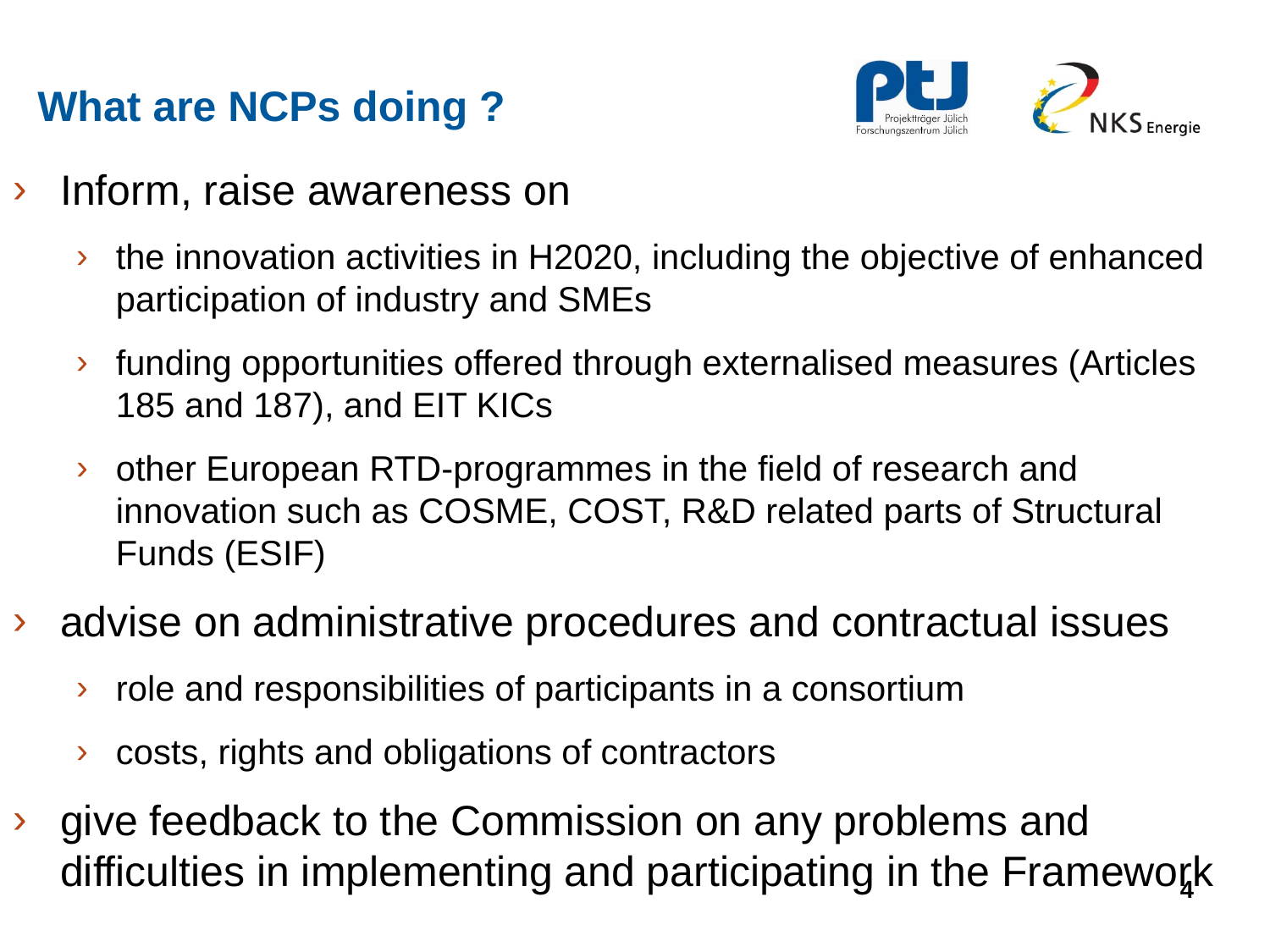

# What are NCPs doing ?
Inform, raise awareness on
the innovation activities in H2020, including the objective of enhanced participation of industry and SMEs
funding opportunities offered through externalised measures (Articles 185 and 187), and EIT KICs
other European RTD-programmes in the field of research and innovation such as COSME, COST, R&D related parts of Structural Funds (ESIF)
advise on administrative procedures and contractual issues
role and responsibilities of participants in a consortium
costs, rights and obligations of contractors
give feedback to the Commission on any problems and difficulties in implementing and participating in the Framework
4